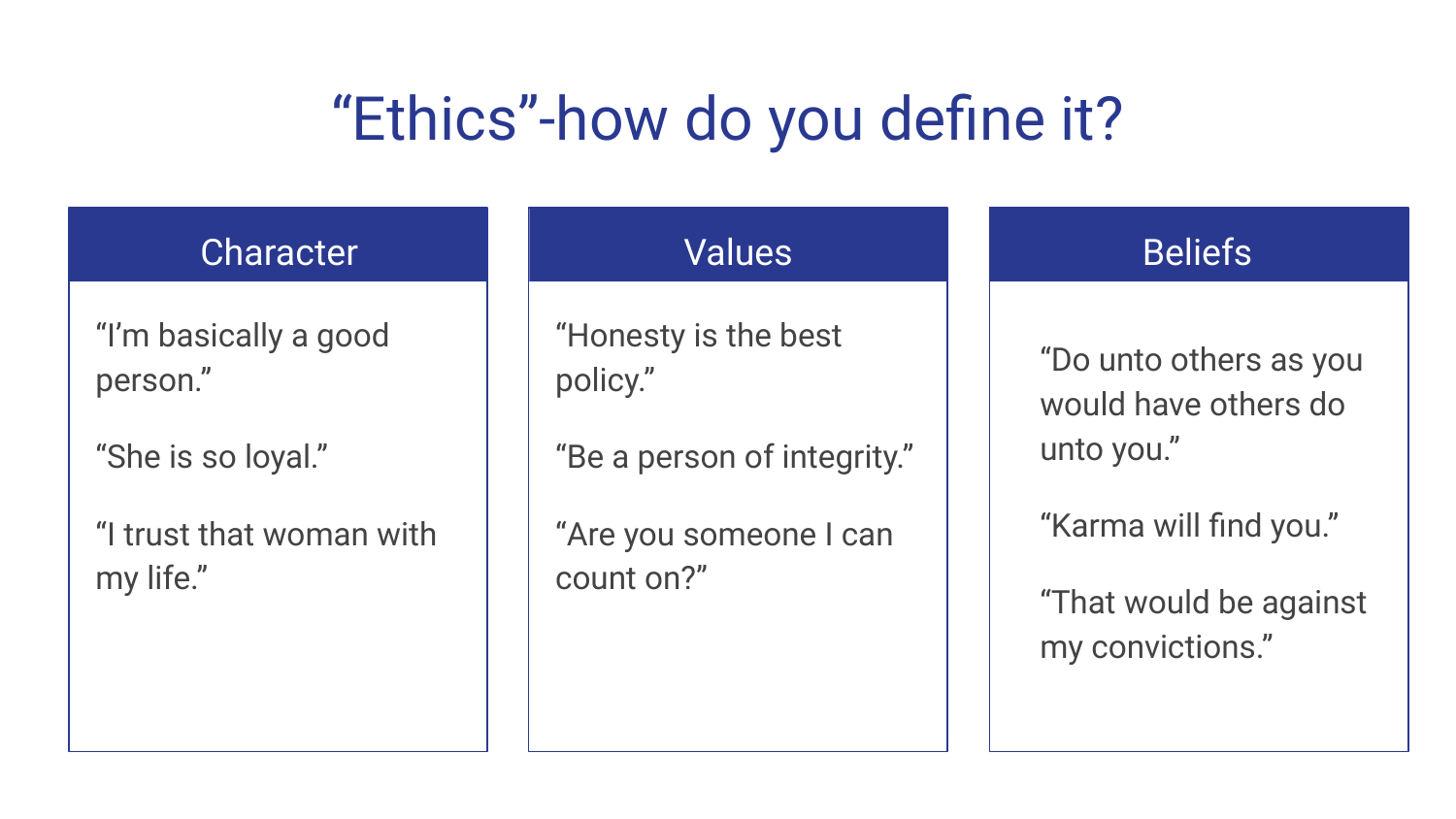

# “Ethics”-how do you define it?

Character

Values

Beliefs
“I’m basically a good person.”
“She is so loyal.”
“I trust that woman with my life.”
“Honesty is the best policy.”
“Be a person of integrity.”
“Are you someone I can count on?”

“Do unto others as you would have others do unto you.”
“Karma will find you.”
“That would be against my convictions.”